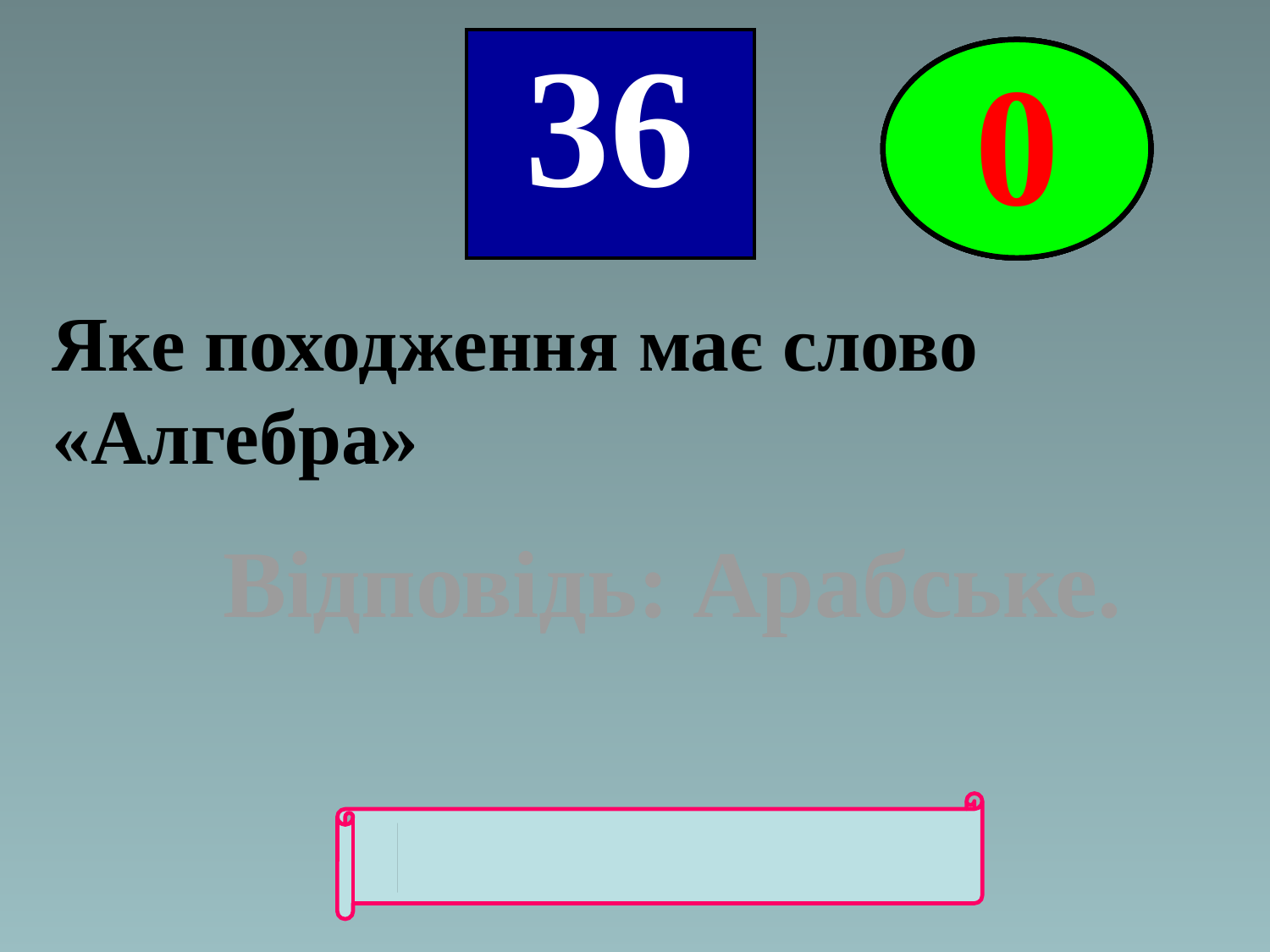

| 36 |
| --- |
5

4

3

2

0

1
Яке походження має слово «Алгебра»
Відповідь: Арабське.

"ВОЗВРАТ"